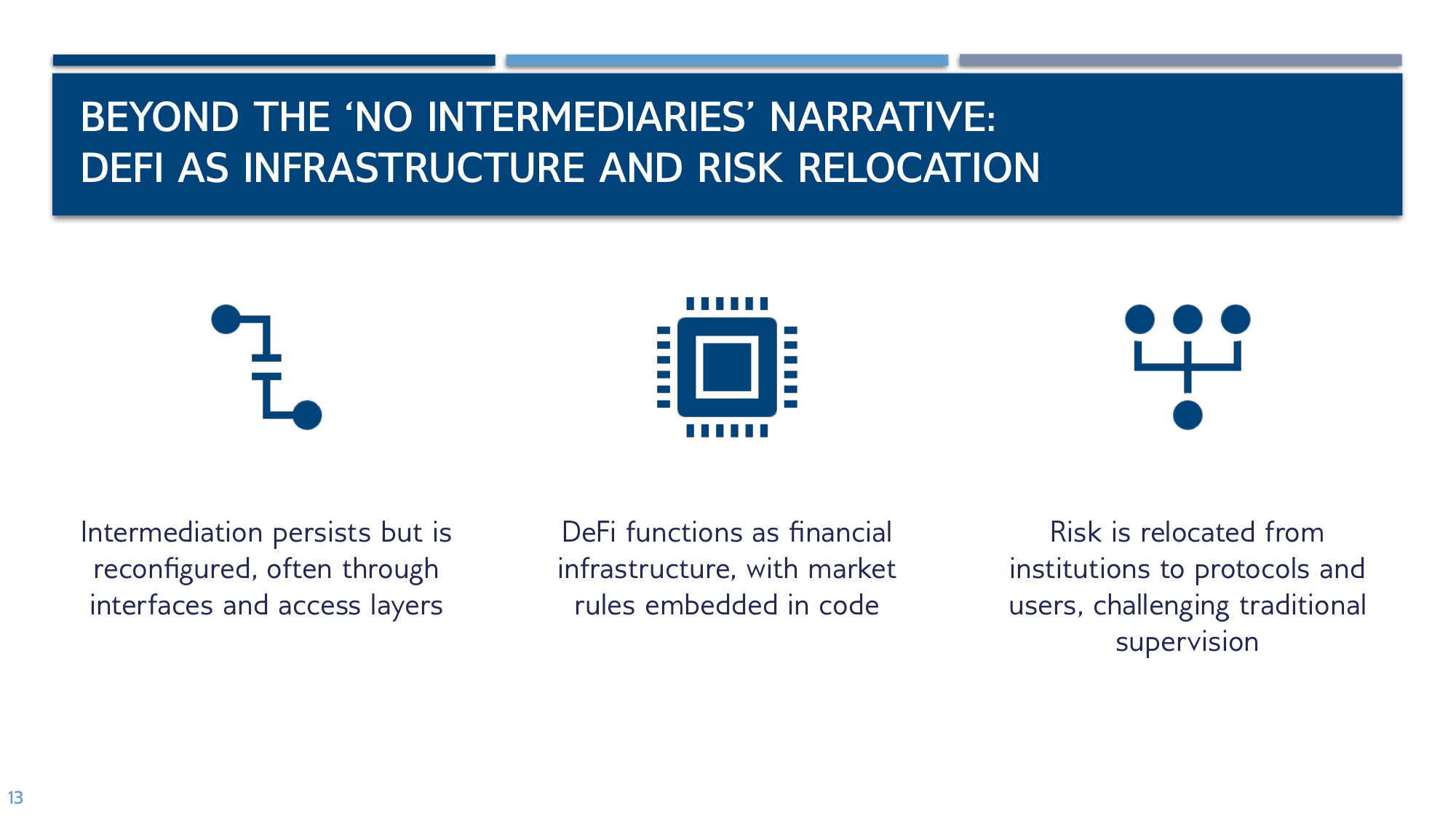

# Beyond the ‘no intermediaries’ narrative: DeFi as infrastructure and risk relocation
Intermediation persists but is reconfigured, often through interfaces and access layers
DeFi functions as financial infrastructure, with market rules embedded in code
Risk is relocated from institutions to protocols and users, challenging traditional supervision